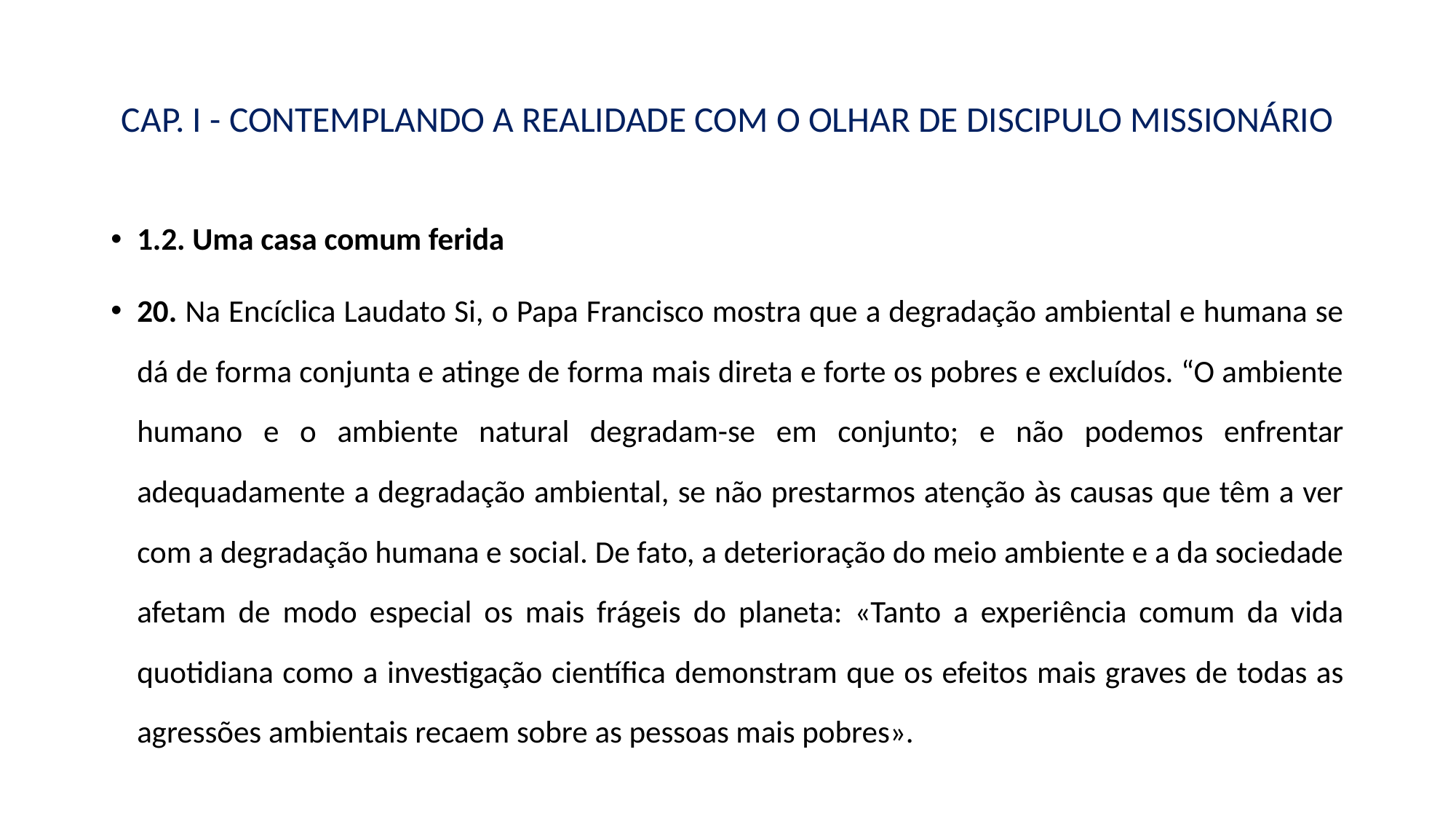

# CAP. I - CONTEMPLANDO A REALIDADE COM O OLHAR DE DISCIPULO MISSIONÁRIO
1.2. Uma casa comum ferida
20. Na Encíclica Laudato Si, o Papa Francisco mostra que a degradação ambiental e humana se dá de forma conjunta e atinge de forma mais direta e forte os pobres e excluídos. “O ambiente humano e o ambiente natural degradam-se em conjunto; e não podemos enfrentar adequadamente a degradação ambiental, se não prestarmos atenção às causas que têm a ver com a degradação humana e social. De fato, a deterioração do meio ambiente e a da sociedade afetam de modo especial os mais frágeis do planeta: «Tanto a experiência comum da vida quotidiana como a investigação científica demonstram que os efeitos mais graves de todas as agressões ambientais recaem sobre as pessoas mais pobres».